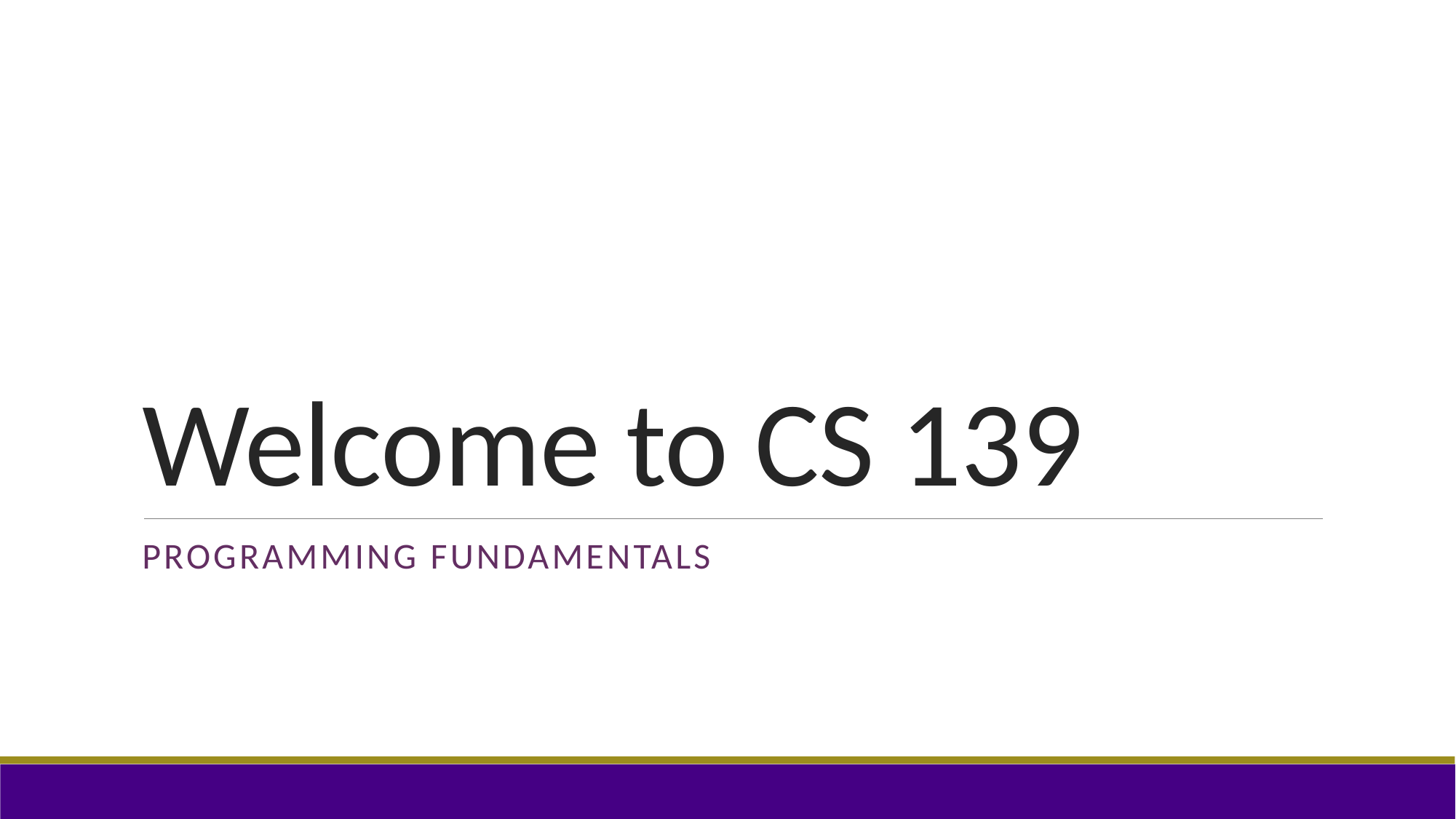

# Welcome to CS 139
Programming Fundamentals